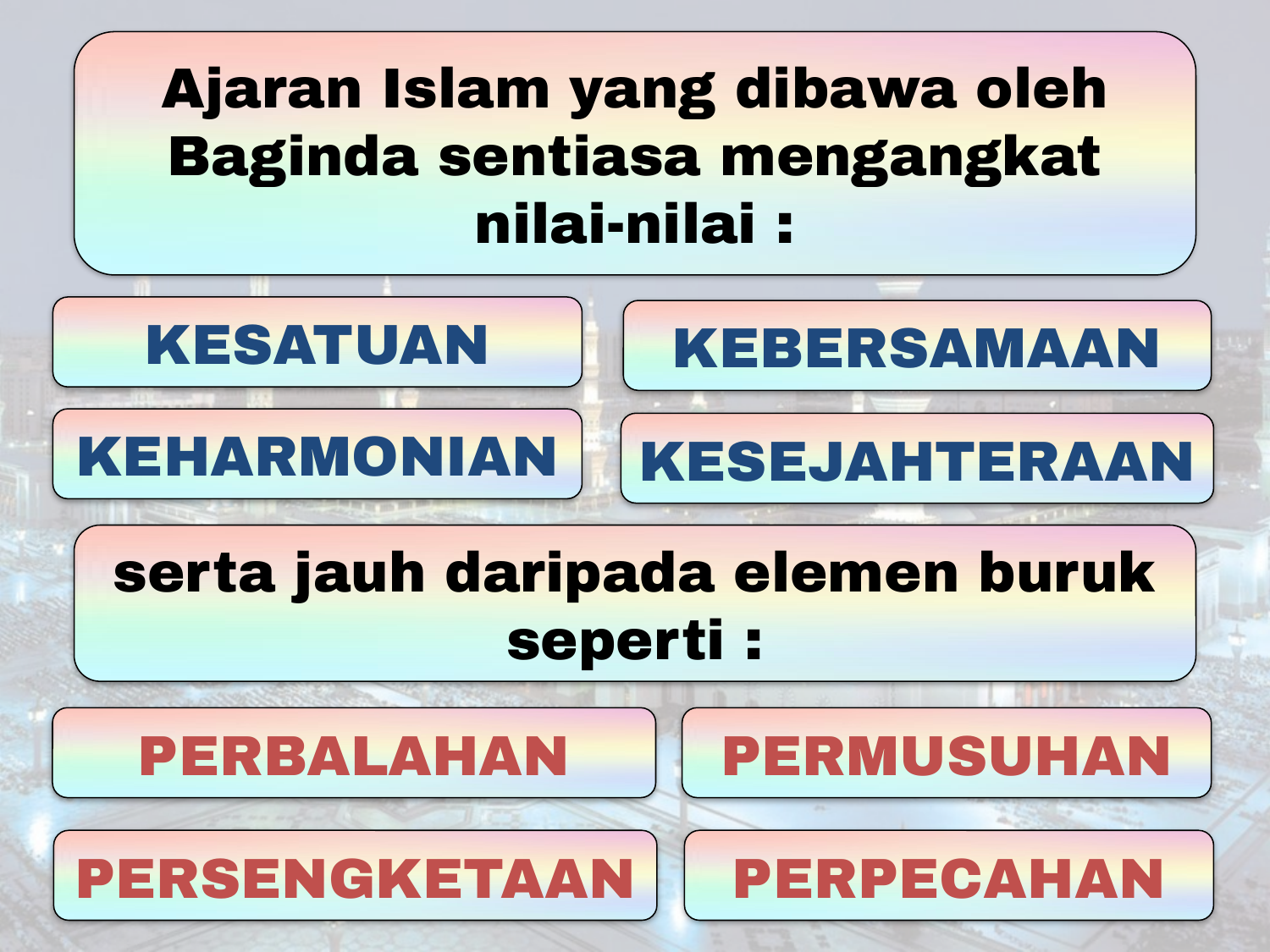

Ajaran Islam yang dibawa oleh Baginda sentiasa mengangkat nilai-nilai :
KESATUAN
KEBERSAMAAN
KEHARMONIAN
KESEJAHTERAAN
serta jauh daripada elemen buruk seperti :
PERBALAHAN
PERMUSUHAN
PERSENGKETAAN
PERPECAHAN